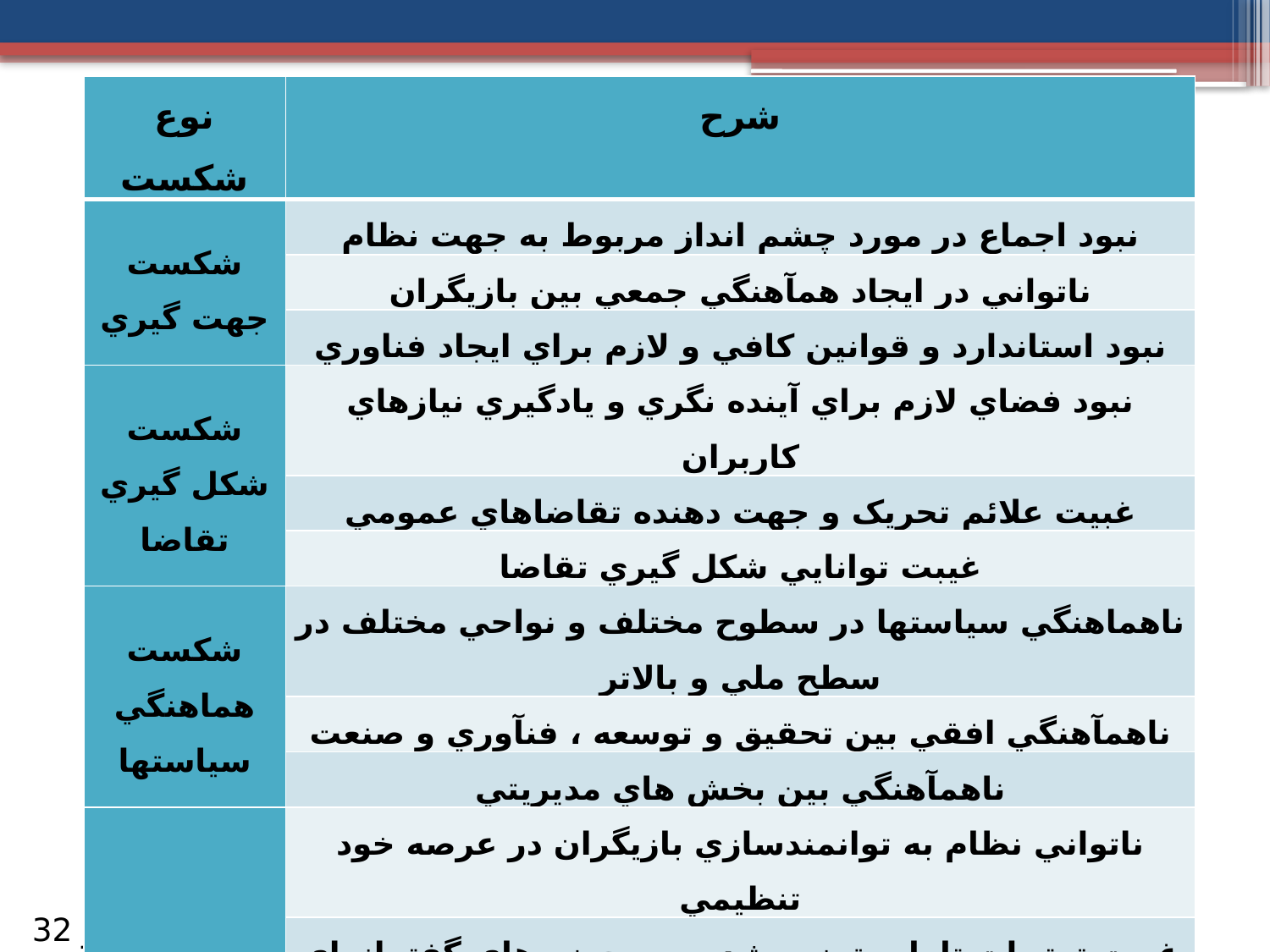

| نوع شکست | شرح |
| --- | --- |
| شکست جهت گيري | نبود اجماع در مورد چشم انداز مربوط به جهت نظام |
|  | ناتواني در ايجاد همآهنگي جمعي بين بازيگران |
|  | نبود استاندارد و قوانين کافي و لازم براي ايجاد فناوري |
| شکست شکل گيري تقاضا | نبود فضاي لازم براي آينده نگري و يادگيري نيازهاي کاربران |
|  | غبيت علائم تحريک و جهت دهنده تقاضاهاي عمومي |
|  | غيبت توانايي شکل گيري تقاضا |
| شکست هماهنگي سياستها | ناهماهنگي سياستها در سطوح مختلف و نواحي مختلف در سطح ملي و بالاتر |
|  | ناهمآهنگي افقي بين تحقيق و توسعه ، فنآوري و صنعت |
|  | ناهمآهنگي بين بخش هاي مديريتي |
| شکست تفکر تاملي و انتقادي | ناتواني نظام به توانمندسازي بازيگران در عرصه خود تنظيمي |
|  | غيبت ترتيبات تاملي توزيع شده بين حوزه هاي گفتمانهاي مختلف |
|  | تامين نبودن فضايي براي تجربه و يادگيري در عرصه عمومي |
|  | فقدان آميخته اي از سياستهاي انطباقي براي هدايت فضا به طرف انتخاب هاي تازه و رويارويي با عدم قطعيت ها |
از 32
18